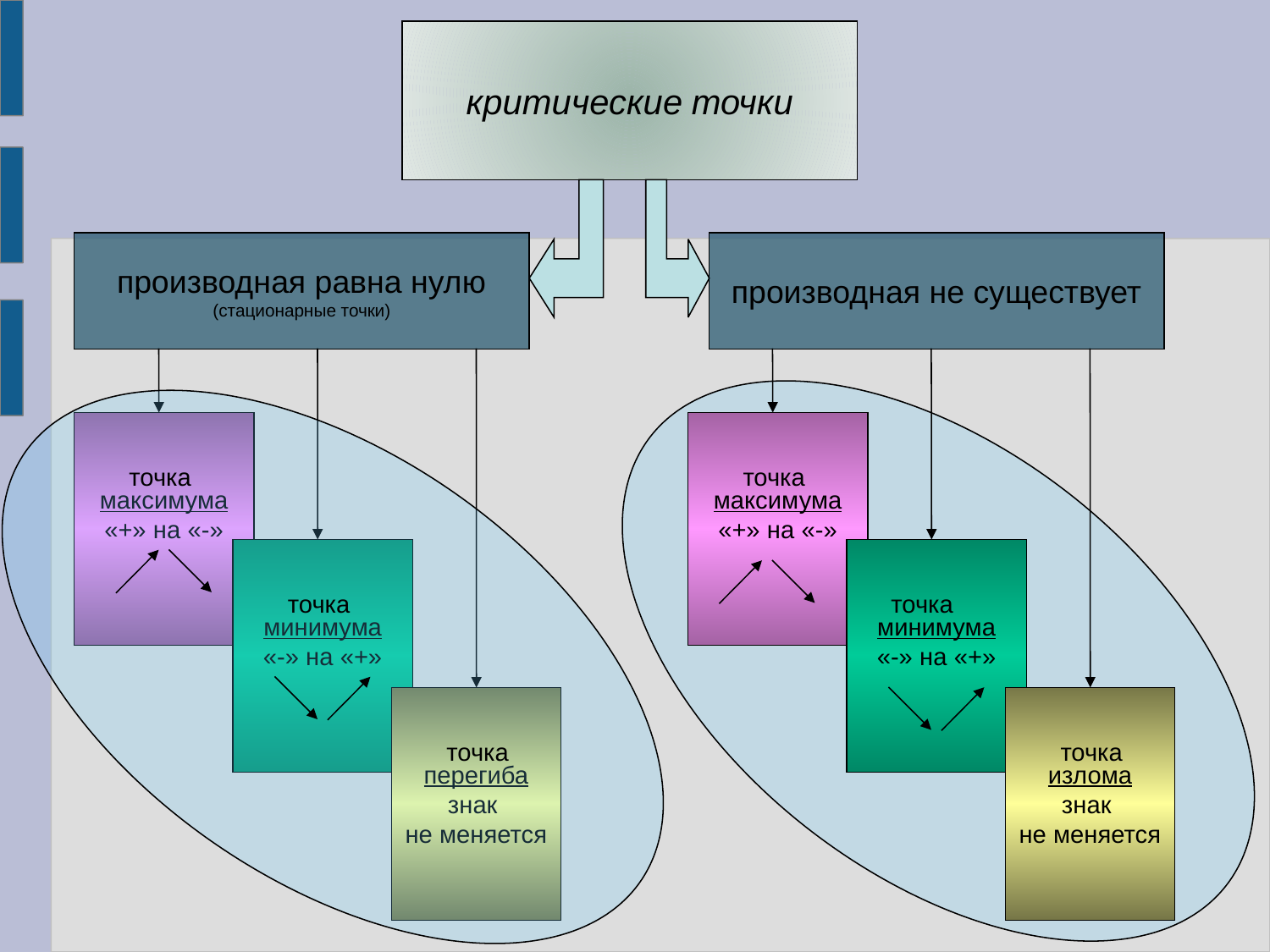

критические точки

производная равна нулю
(стационарные точки)
производная не существует

максимума
«+» на «-»

максимума
«+» на «-»

точка
точка
минимума
«-» на «+»

минимума
«-» на «+»

точка
точка

перегиба
знак
не меняется

излома
знак
не меняется
точка
точка